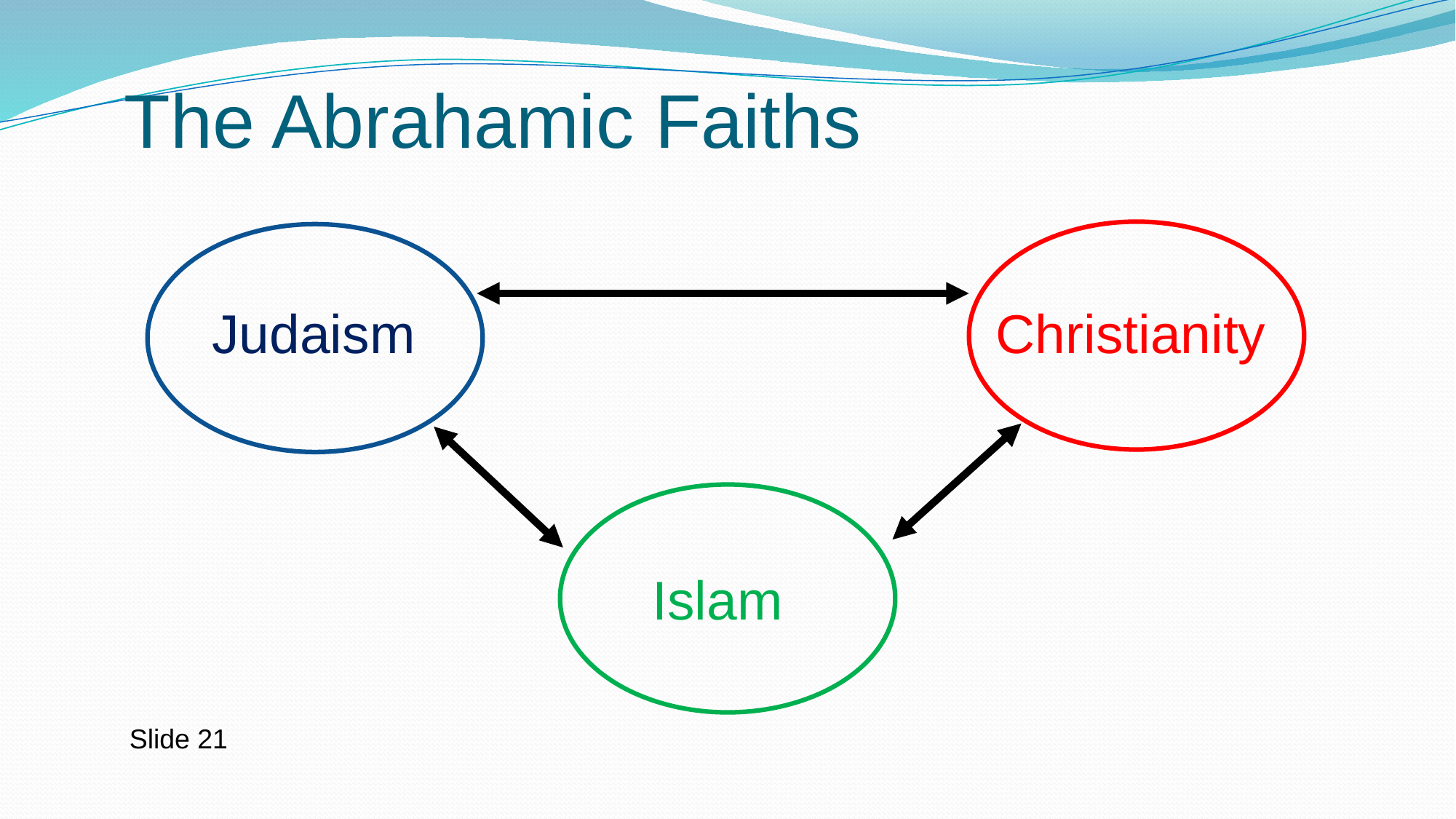

# The Abrahamic Faiths

Judaism
Christianity

Islam
Slide 21